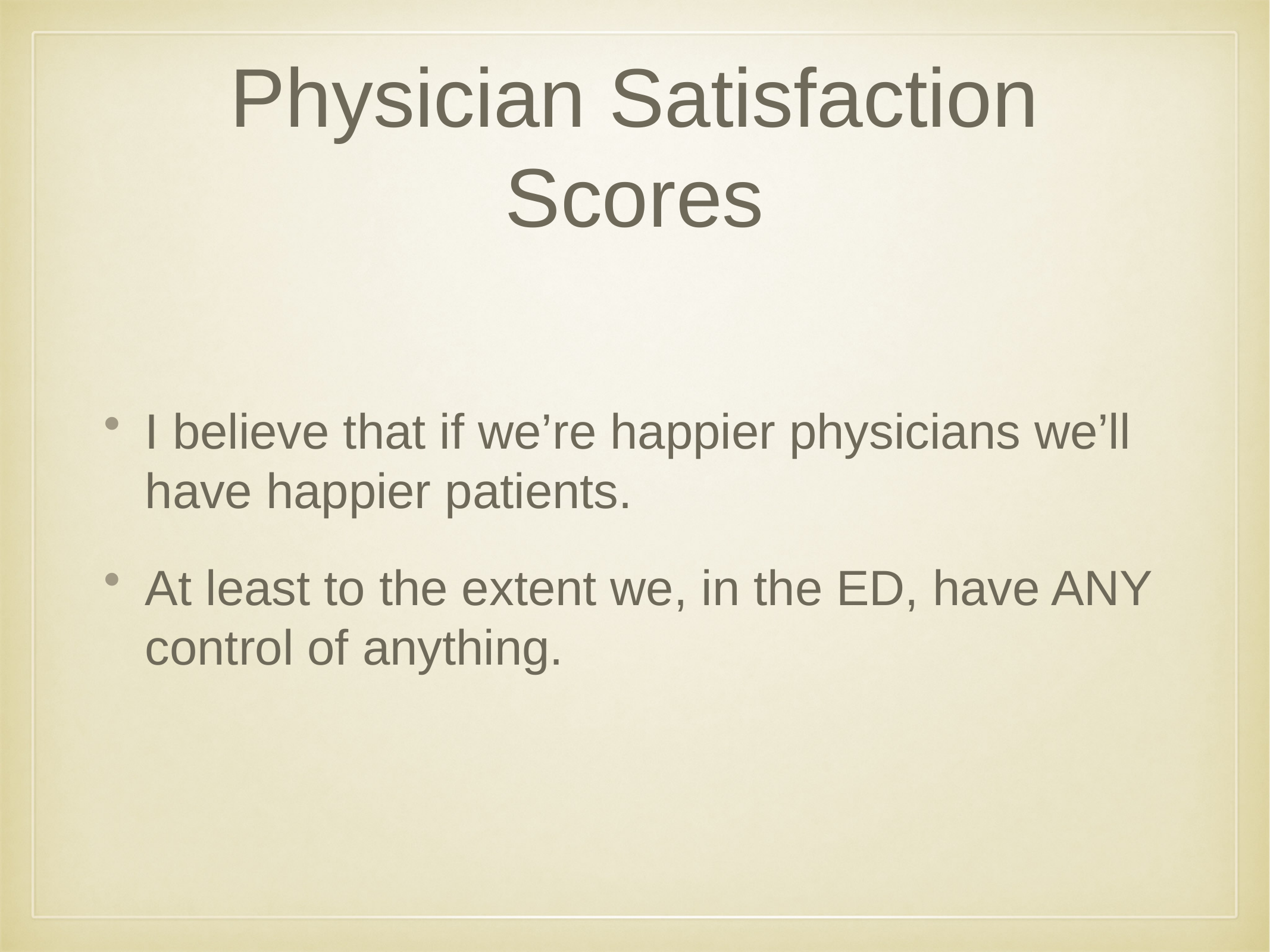

# Physician Satisfaction Scores
I believe that if we’re happier physicians we’ll have happier patients.
At least to the extent we, in the ED, have ANY control of anything.